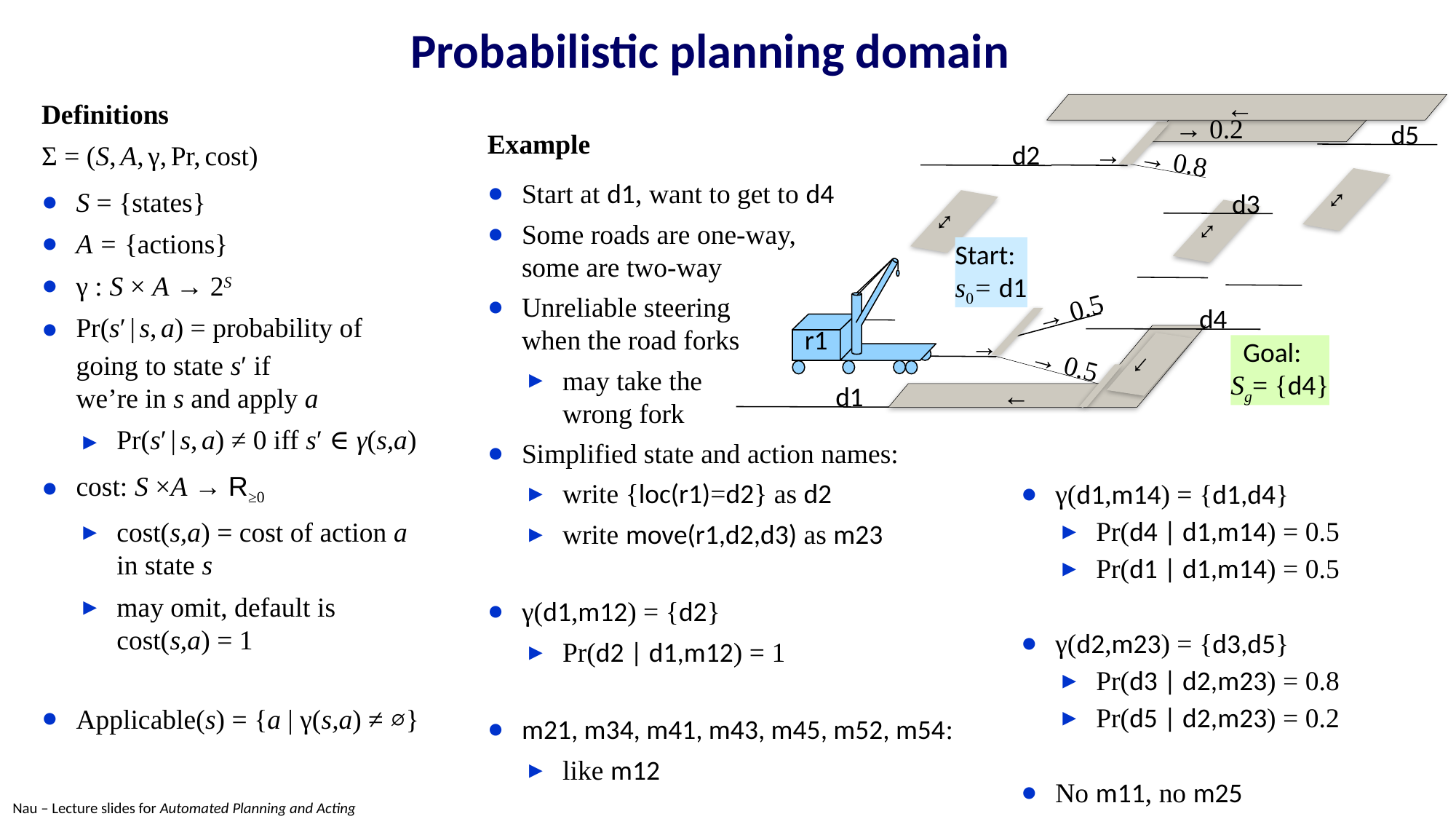

# Probabilistic planning domain
Definitions
Σ = (S, A, γ, Pr, cost)
S = {states}
A = {actions}
γ : S × A → 2S
Pr(s′ | s, a) = probability of going to state s′ if
we’re in s and apply a
Pr(s′ | s, a) ≠ 0 iff s′ ∈ γ(s,a)
cost: S ×A → R≥0
cost(s,a) = cost of action a in state s
may omit, default is cost(s,a) = 1
Applicable(s) = {a | γ(s,a) ≠ ∅}

        ←
→ 0.2

     →
 → 0.8
         d5
             d2
↔
↔
         d3
↔
Start:
s0= d1

r1

    → 0.5

             d4
  Goal:
Sg= {d4}
→
       →

    → 0.5
←
            d1
Example
Start at d1, want to get to d4
Some roads are one-way,
some are two-way
Unreliable steering
when the road forks
may take the
wrong fork
Simplified state and action names:
write {loc(r1)=d2} as d2
write move(r1,d2,d3) as m23
γ(d1,m12) = {d2}
Pr(d2 | d1,m12) = 1
m21, m34, m41, m43, m45, m52, m54:
like m12
γ(d1,m14) = {d1,d4}
Pr(d4 | d1,m14) = 0.5
Pr(d1 | d1,m14) = 0.5
γ(d2,m23) = {d3,d5}
Pr(d3 | d2,m23) = 0.8
Pr(d5 | d2,m23) = 0.2
No m11, no m25